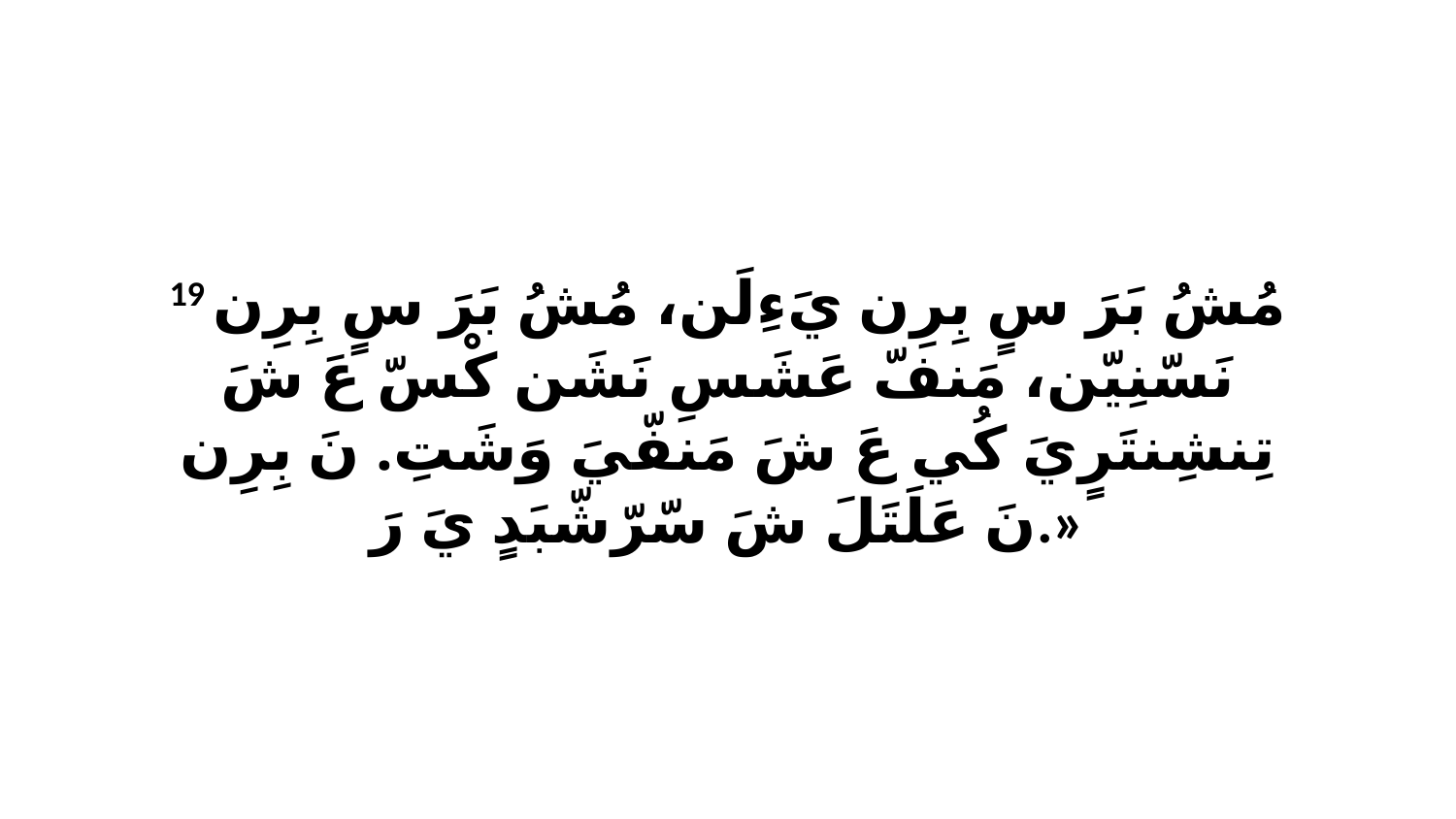

19 مُشُ بَرَ سٍ بِرِن يَءِلَن، مُشُ بَرَ سٍ بِرِن نَسّنِيّن، مَنفّ عَشَسِ نَشَن كْسّ عَ شَ تِنشِنتَرٍيَ كُي عَ شَ مَنفّيَ وَشَتِ. نَ بِرِن نَ عَلَتَلَ شَ سّرّشّبَدٍ يَ رَ.»